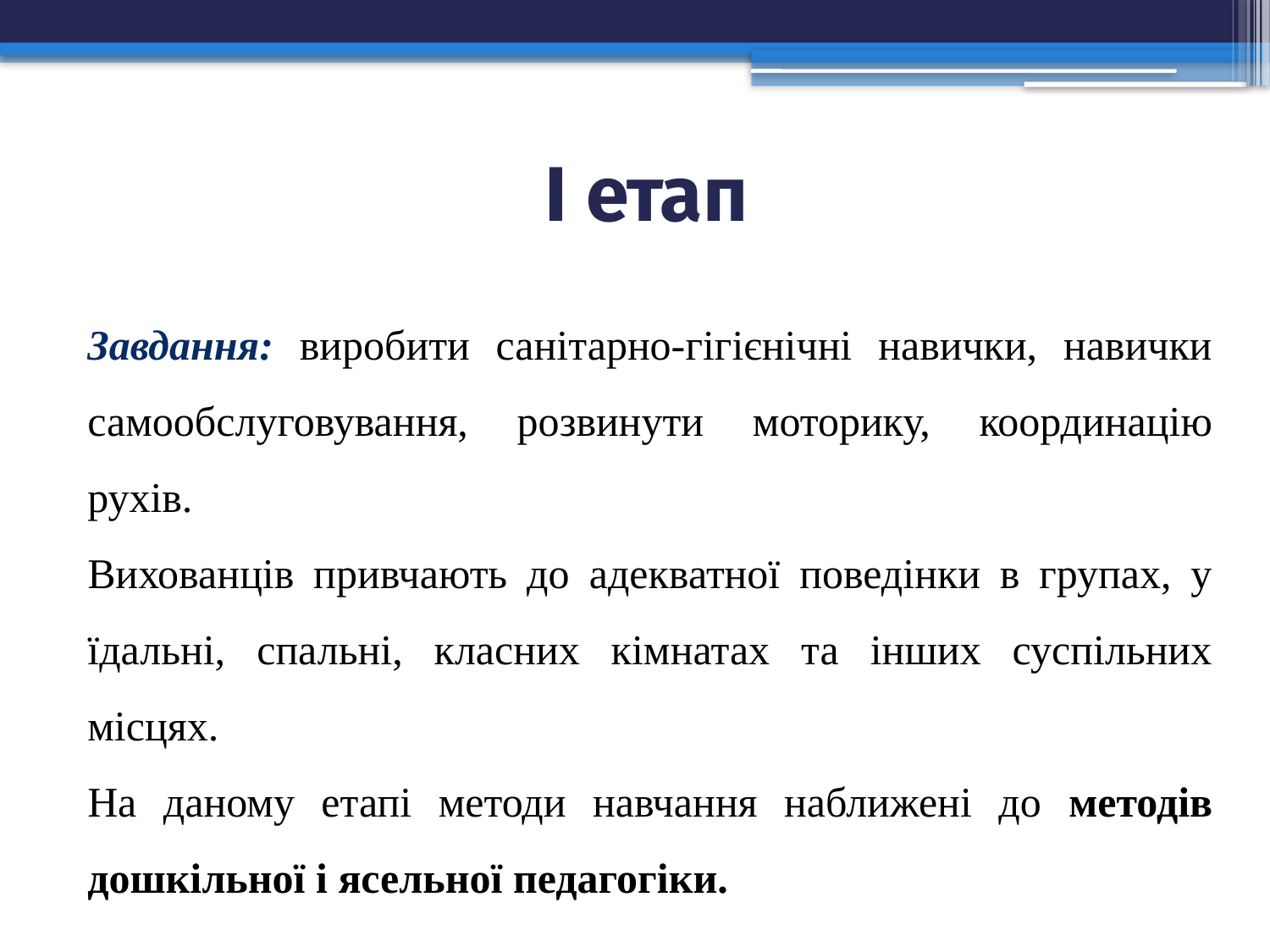

# І етап
Завдання: виробити санітарно-гігієнічні навички, навички самообслуговування, розвинути моторику, координацію рухів.
Вихованців привчають до адекватної поведінки в групах, у їдальні, спальні, класних кімнатах та інших суспільних місцях.
На даному етапі методи навчання наближені до методів дошкільної і ясельної педагогіки.